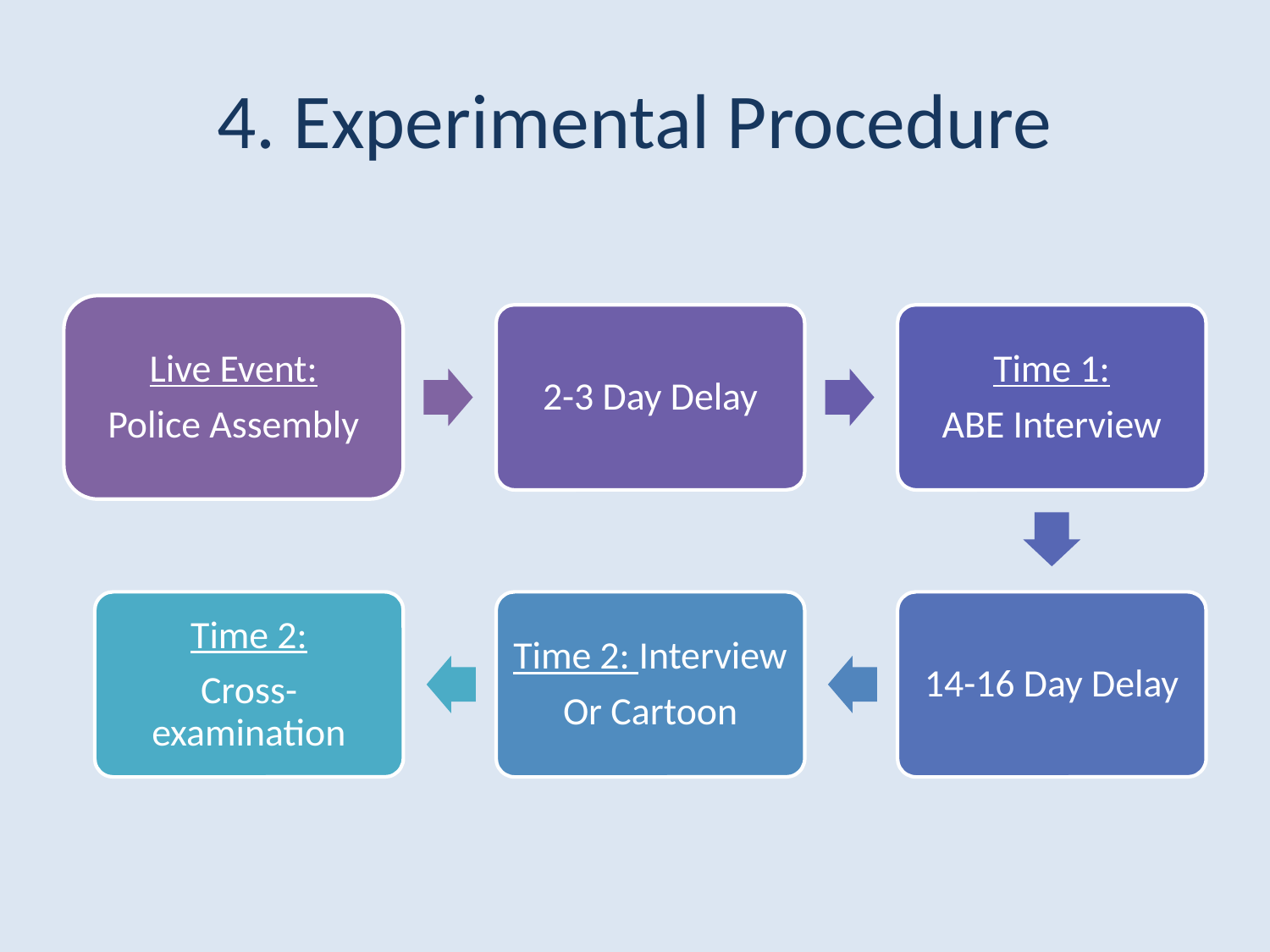

# 4. Experimental Procedure
Live Event:
Police Assembly

2-3 Day Delay

Time 1:
ABE Interview

14-16 Day Delay

Time 2: Interview
Or Cartoon

Time 2:
Cross-examination